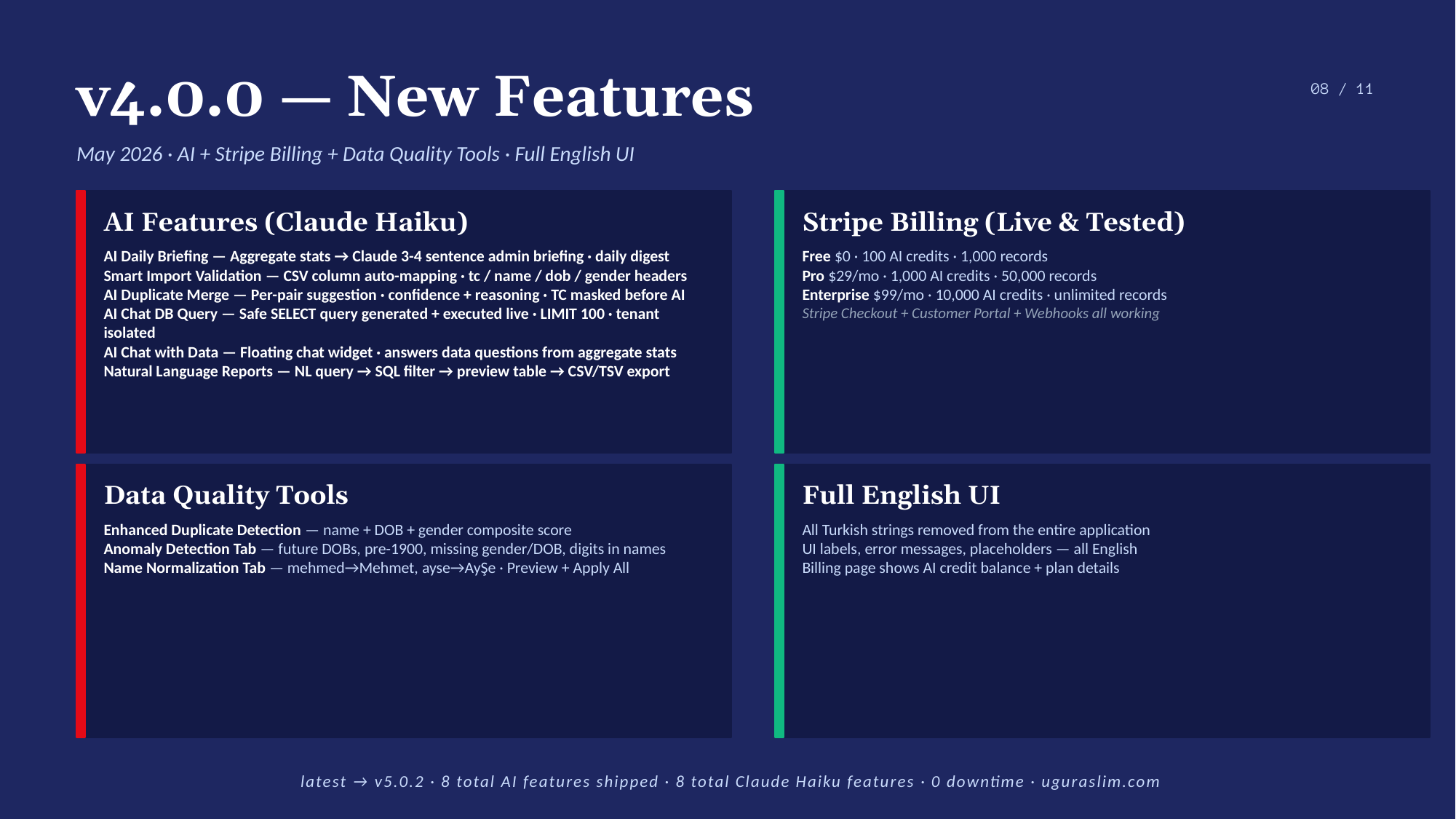

v4.0.0 — New Features
08 / 11
May 2026 · AI + Stripe Billing + Data Quality Tools · Full English UI

AI Features (Claude Haiku)
Stripe Billing (Live & Tested)
AI Daily Briefing — Aggregate stats → Claude 3-4 sentence admin briefing · daily digest
Smart Import Validation — CSV column auto-mapping · tc / name / dob / gender headers
AI Duplicate Merge — Per-pair suggestion · confidence + reasoning · TC masked before AI
AI Chat DB Query — Safe SELECT query generated + executed live · LIMIT 100 · tenant isolated
AI Chat with Data — Floating chat widget · answers data questions from aggregate stats
Natural Language Reports — NL query → SQL filter → preview table → CSV/TSV export
Free $0 · 100 AI credits · 1,000 records
Pro $29/mo · 1,000 AI credits · 50,000 records
Enterprise $99/mo · 10,000 AI credits · unlimited records
Stripe Checkout + Customer Portal + Webhooks all working

Data Quality Tools
Full English UI
Enhanced Duplicate Detection — name + DOB + gender composite score
Anomaly Detection Tab — future DOBs, pre-1900, missing gender/DOB, digits in names
Name Normalization Tab — mehmed→Mehmet, ayse→AyŞe · Preview + Apply All
All Turkish strings removed from the entire application
UI labels, error messages, placeholders — all English
Billing page shows AI credit balance + plan details
latest → v5.0.2 · 8 total AI features shipped · 8 total Claude Haiku features · 0 downtime · uguraslim.com